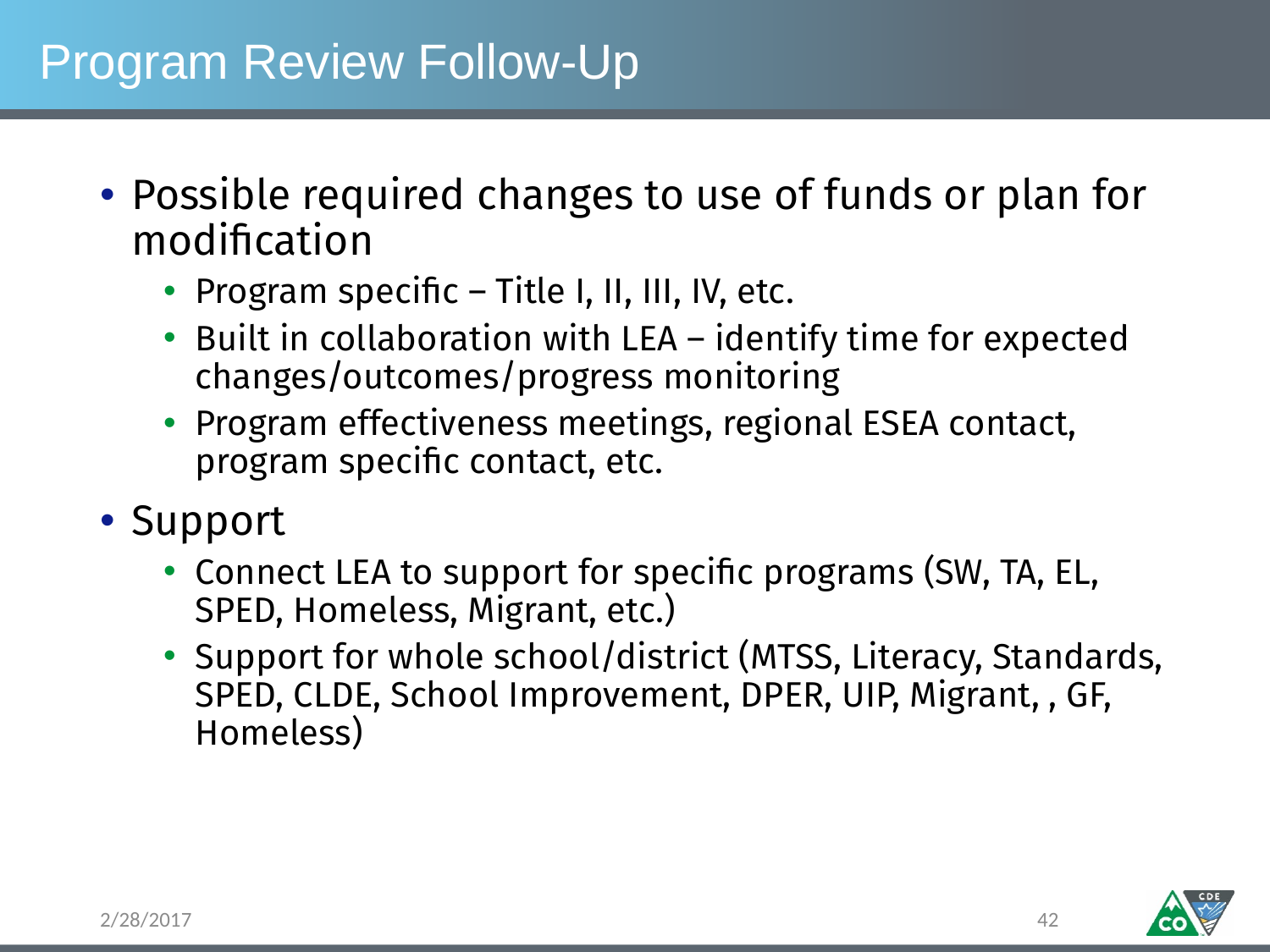

# Program Review Follow-Up
Possible required changes to use of funds or plan for modification
Program specific – Title I, II, III, IV, etc.
Built in collaboration with LEA – identify time for expected changes/outcomes/progress monitoring
Program effectiveness meetings, regional ESEA contact, program specific contact, etc.
Support
Connect LEA to support for specific programs (SW, TA, EL, SPED, Homeless, Migrant, etc.)
Support for whole school/district (MTSS, Literacy, Standards, SPED, CLDE, School Improvement, DPER, UIP, Migrant, , GF, Homeless)